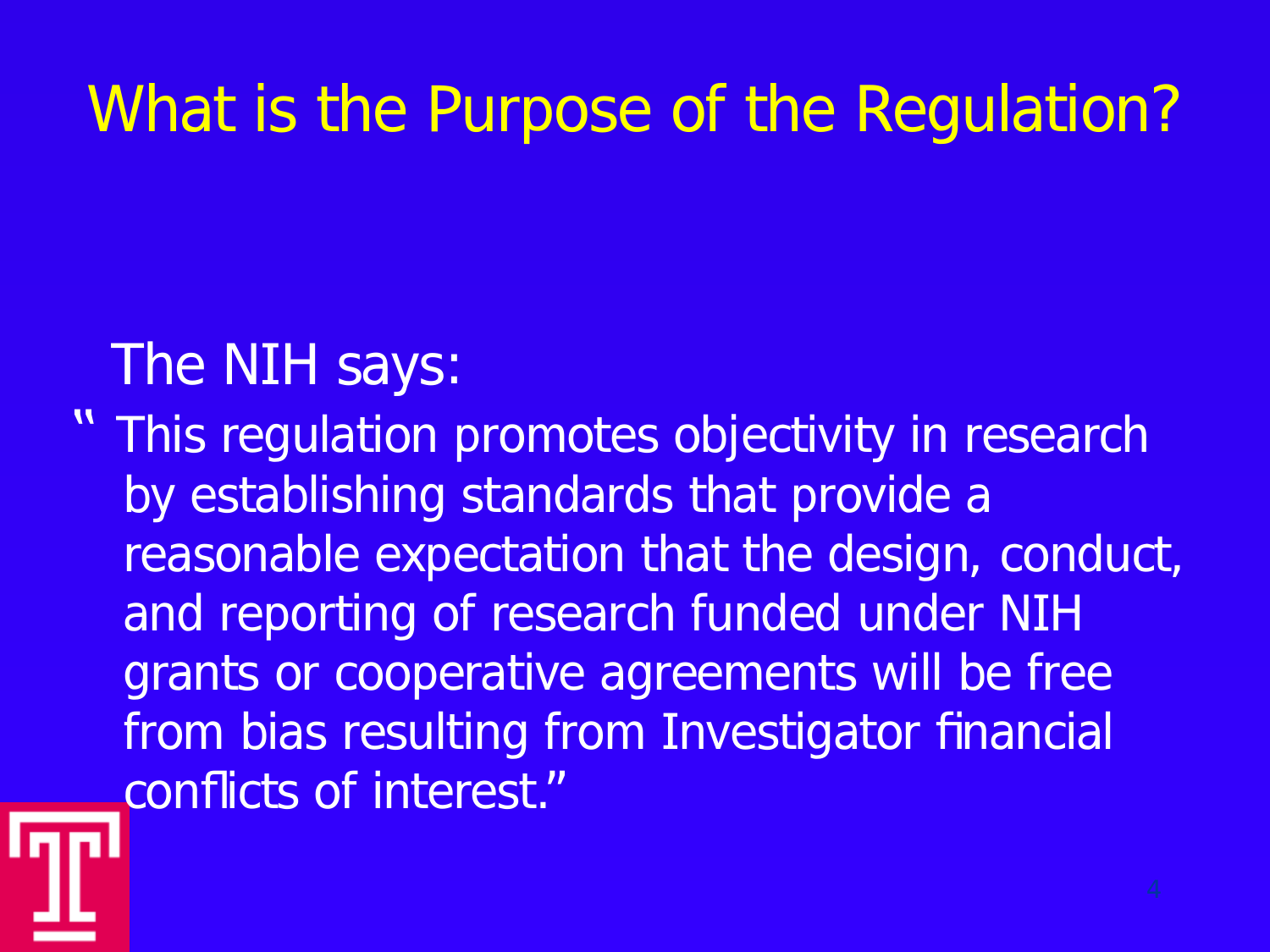

# What is the Purpose of the Regulation?

  The NIH says:
“ This regulation promotes objectivity in research by establishing standards that provide a reasonable expectation that the design, conduct, and reporting of research funded under NIH grants or cooperative agreements will be free from bias resulting from Investigator financial conflicts of interest.”

4